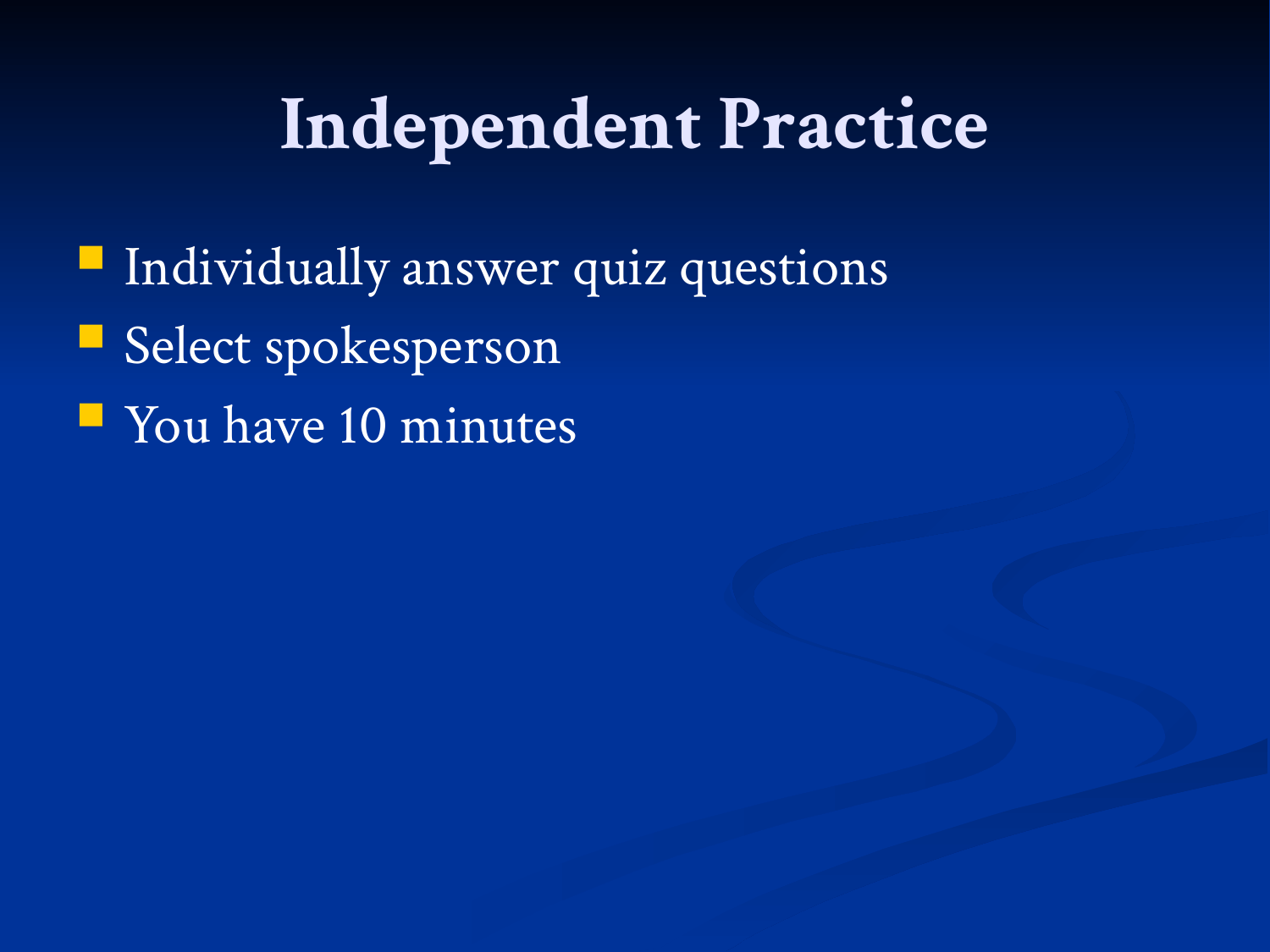

# Independent Practice
Individually answer quiz questions
Select spokesperson
You have 10 minutes